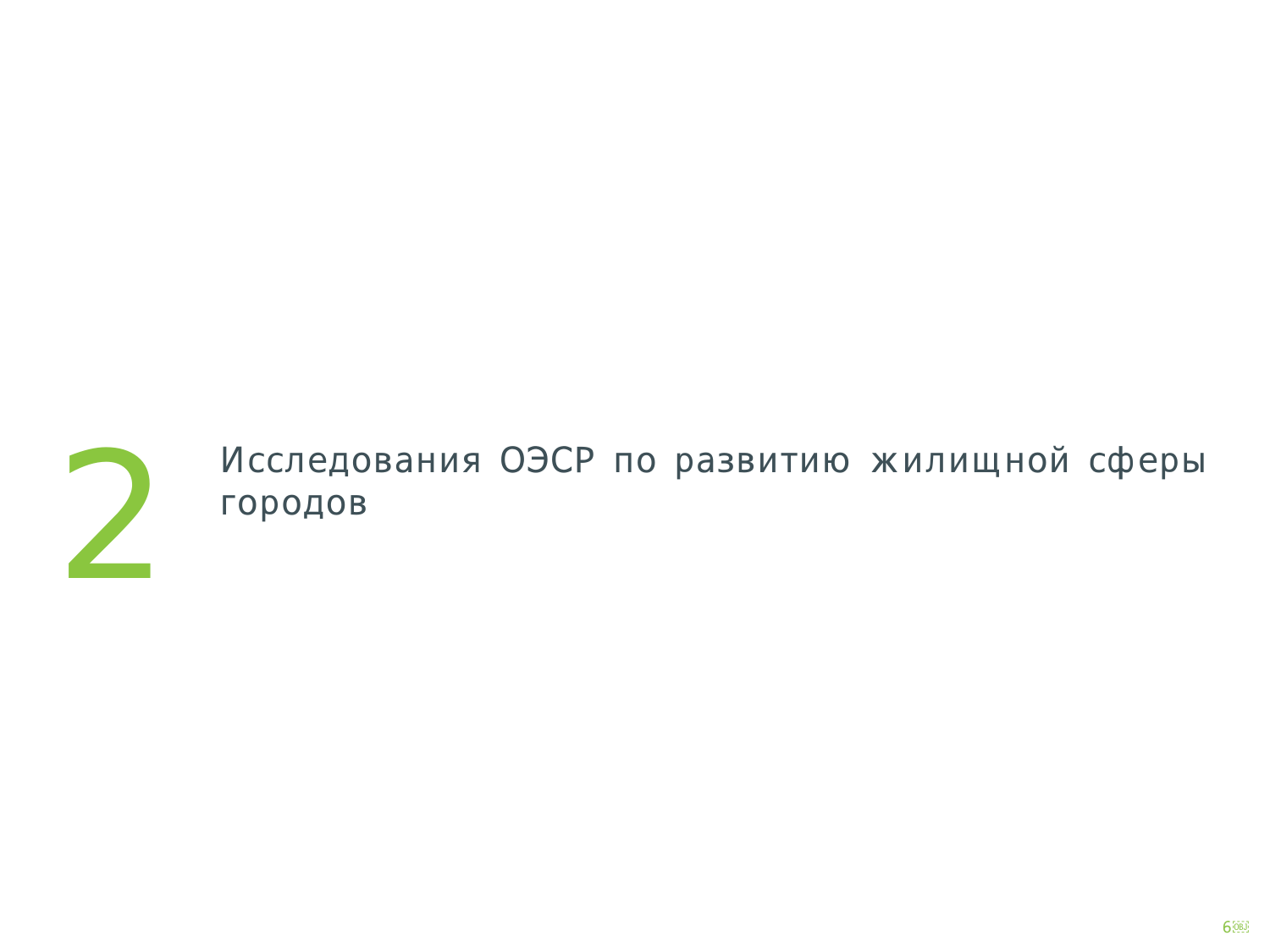

2
Исследования ОЭСР по развитию жилищной сферы городов